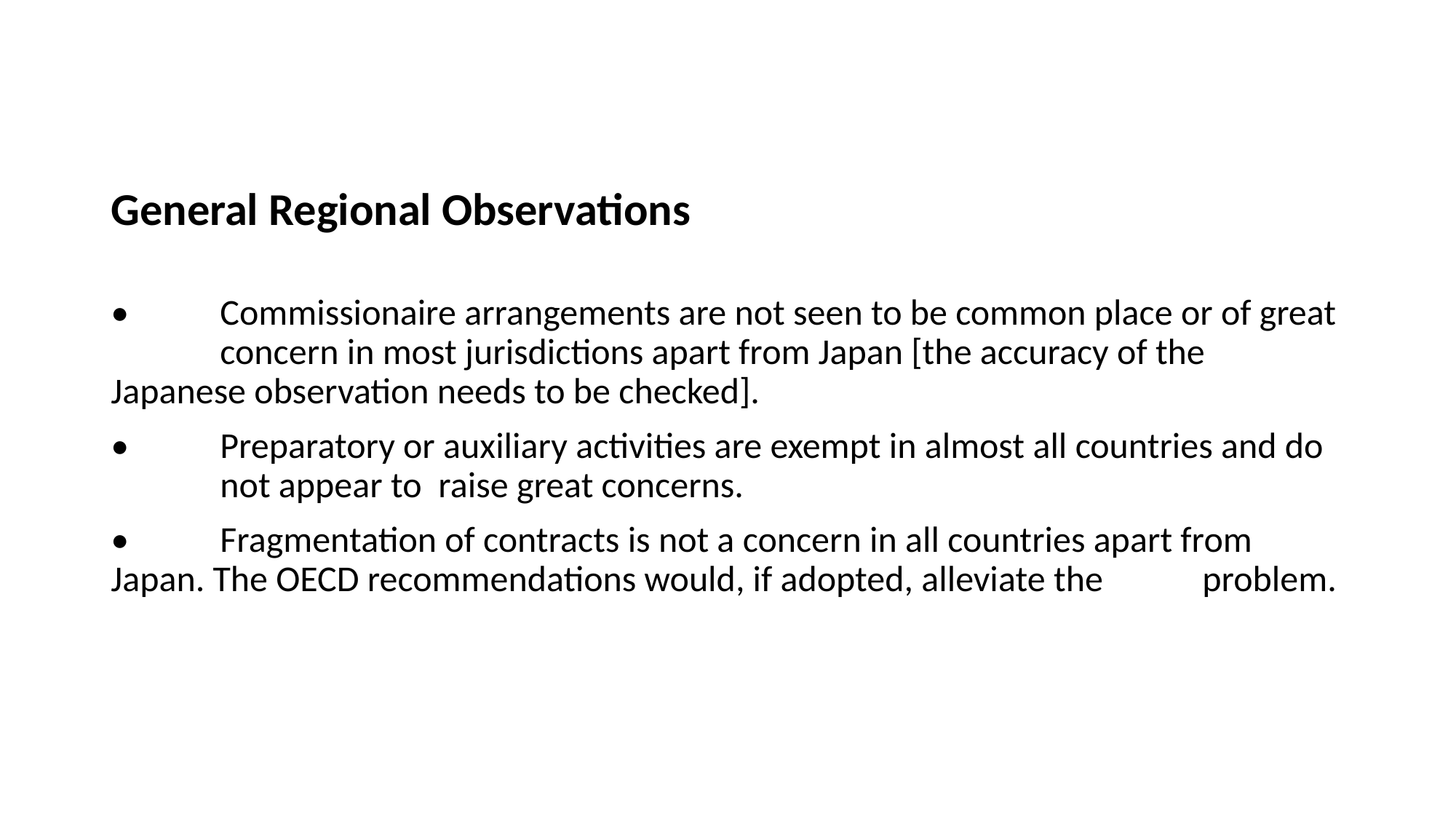

General Regional Observations
•	Commissionaire arrangements are not seen to be common place or of great 	concern in most jurisdictions apart from Japan [the accuracy of the 	Japanese observation needs to be checked].
•	Preparatory or auxiliary activities are exempt in almost all countries and do 	not appear to 	raise great concerns.
•	Fragmentation of contracts is not a concern in all countries apart from 	Japan. The OECD recommendations would, if adopted, alleviate the 	problem.